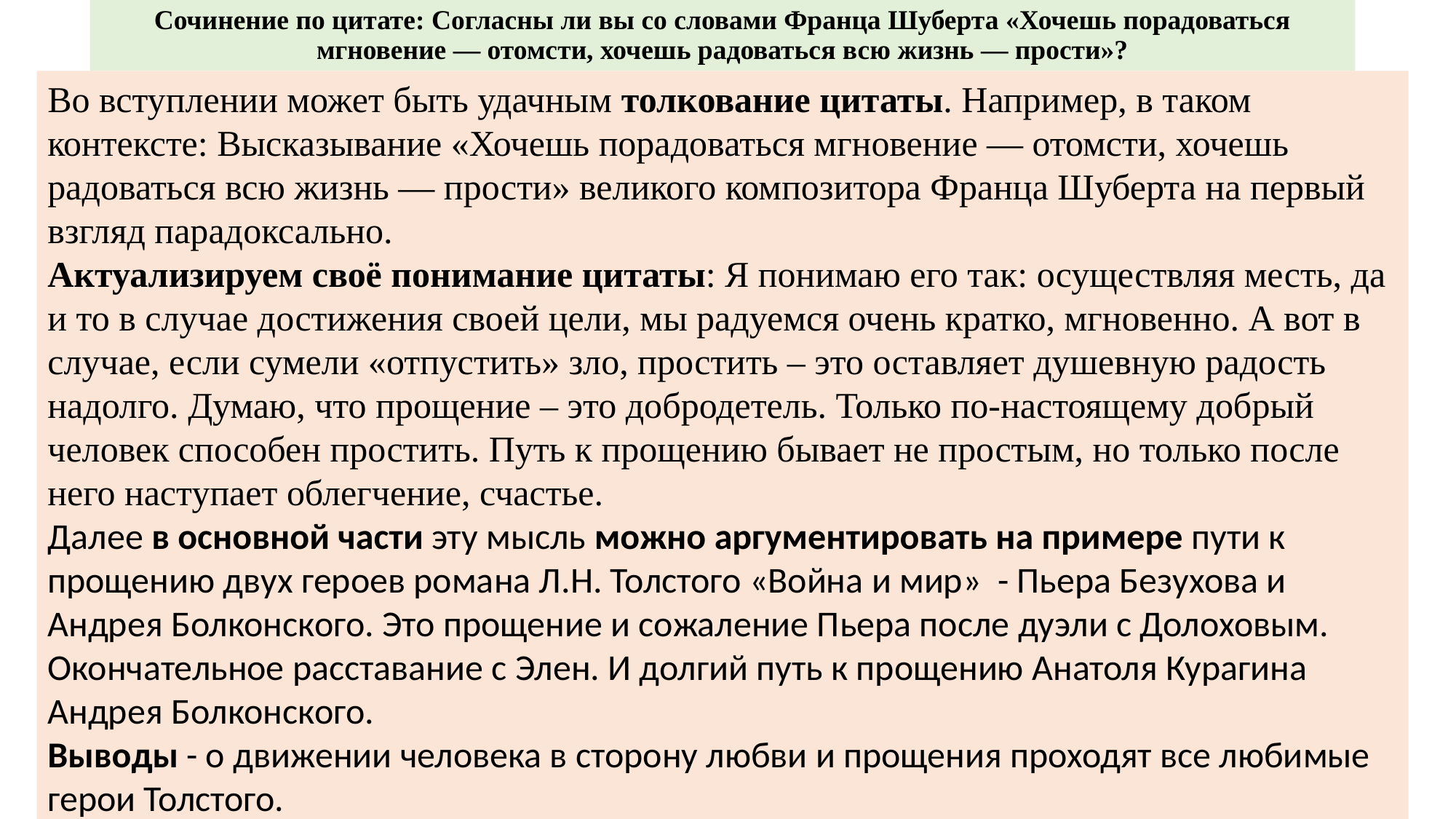

# Сочинение по цитате: Согласны ли вы со словами Франца Шуберта «Хочешь порадоваться мгновение — отомсти, хочешь радоваться всю жизнь — прости»?
Во вступлении может быть удачным толкование цитаты. Например, в таком контексте: Высказывание «Хочешь порадоваться мгновение — отомсти, хочешь радоваться всю жизнь — прости» великого композитора Франца Шуберта на первый взгляд парадоксально.
Актуализируем своё понимание цитаты: Я понимаю его так: осуществляя месть, да и то в случае достижения своей цели, мы радуемся очень кратко, мгновенно. А вот в случае, если сумели «отпустить» зло, простить – это оставляет душевную радость надолго. Думаю, что прощение – это добродетель. Только по-настоящему добрый человек способен простить. Путь к прощению бывает не простым, но только после него наступает облегчение, счастье.
Далее в основной части эту мысль можно аргументировать на примере пути к прощению двух героев романа Л.Н. Толстого «Война и мир»  - Пьера Безухова и Андрея Болконского. Это прощение и сожаление Пьера после дуэли с Долоховым. Окончательное расставание с Элен. И долгий путь к прощению Анатоля Курагина Андрея Болконского.
Выводы - о движении человека в сторону любви и прощения проходят все любимые герои Толстого.